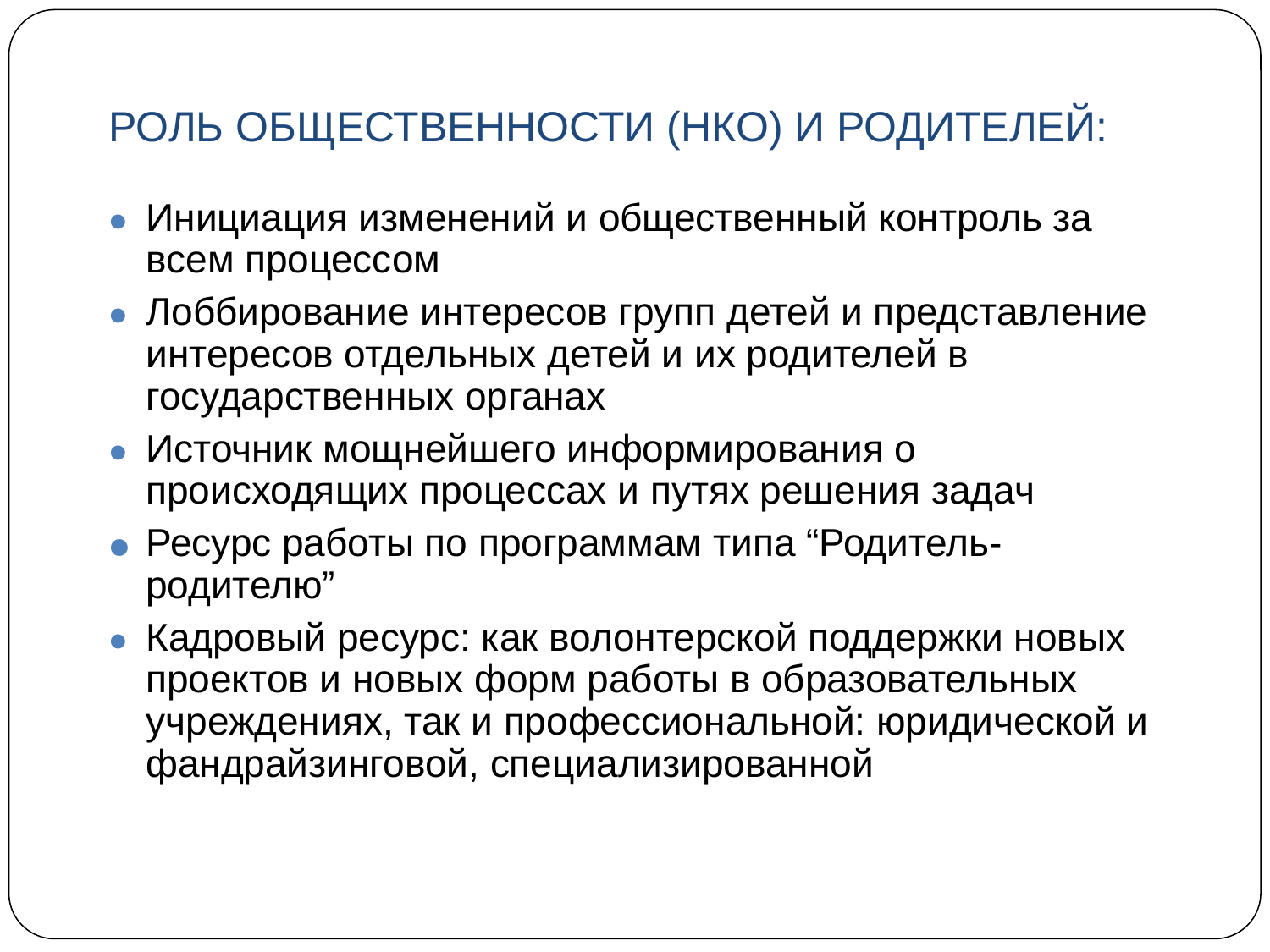

# РОЛЬ ОБЩЕСТВЕННОСТИ (НКО) И РОДИТЕЛЕЙ:
Инициация изменений и общественный контроль за всем процессом
Лоббирование интересов групп детей и представление интересов отдельных детей и их родителей в государственных органах
Источник мощнейшего информирования о происходящих процессах и путях решения задач
Ресурс работы по программам типа “Родитель-родителю”
Кадровый ресурс: как волонтерской поддержки новых проектов и новых форм работы в образовательных учреждениях, так и профессиональной: юридической и фандрайзинговой, специализированной